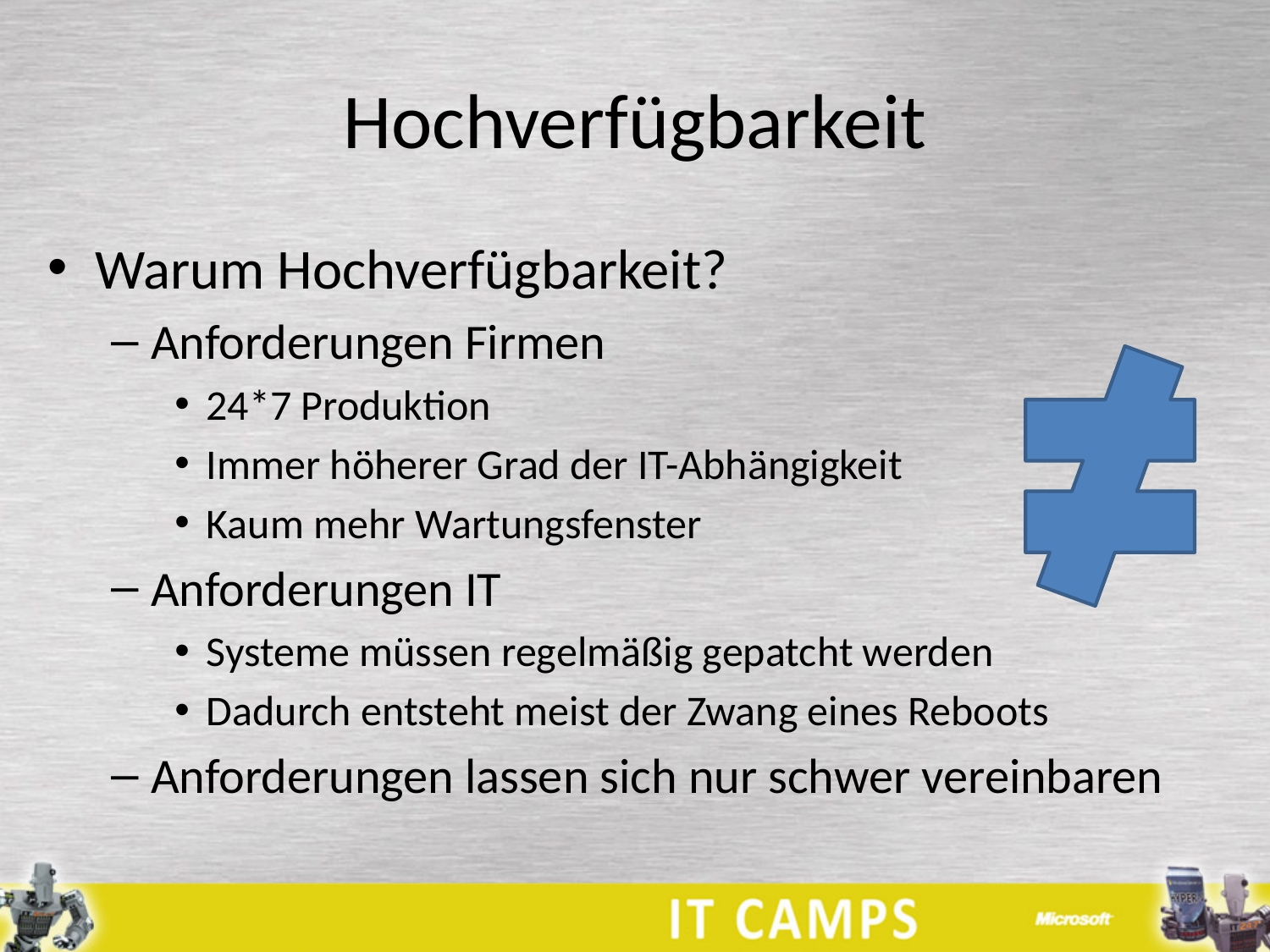

# Hochverfügbarkeit
Warum Hochverfügbarkeit?
Anforderungen Firmen
24*7 Produktion
Immer höherer Grad der IT-Abhängigkeit
Kaum mehr Wartungsfenster
Anforderungen IT
Systeme müssen regelmäßig gepatcht werden
Dadurch entsteht meist der Zwang eines Reboots
Anforderungen lassen sich nur schwer vereinbaren